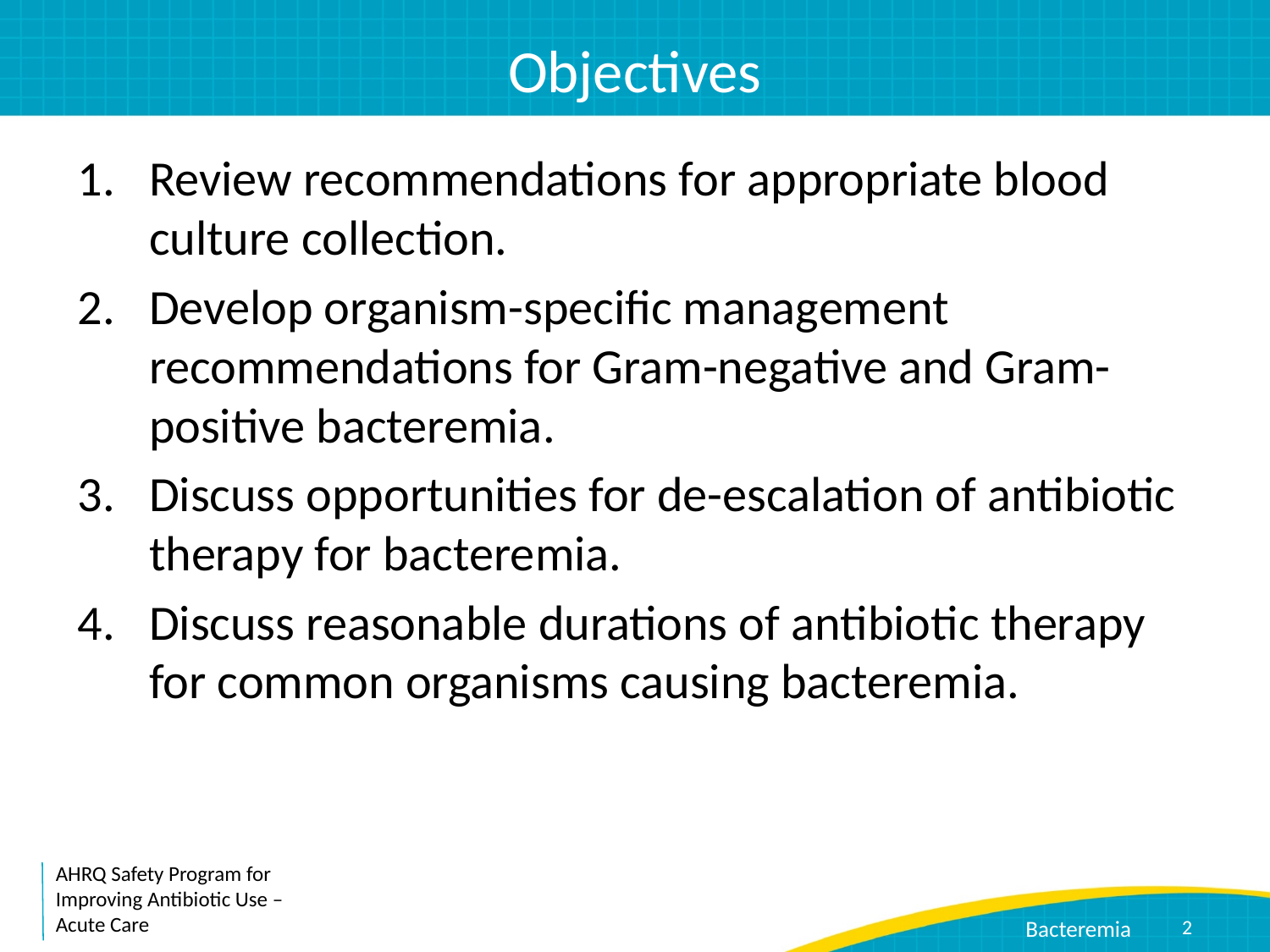

# Objectives
Review recommendations for appropriate blood culture collection.
Develop organism-specific management recommendations for Gram-negative and Gram-positive bacteremia.
Discuss opportunities for de-escalation of antibiotic therapy for bacteremia.
Discuss reasonable durations of antibiotic therapy for common organisms causing bacteremia.
2